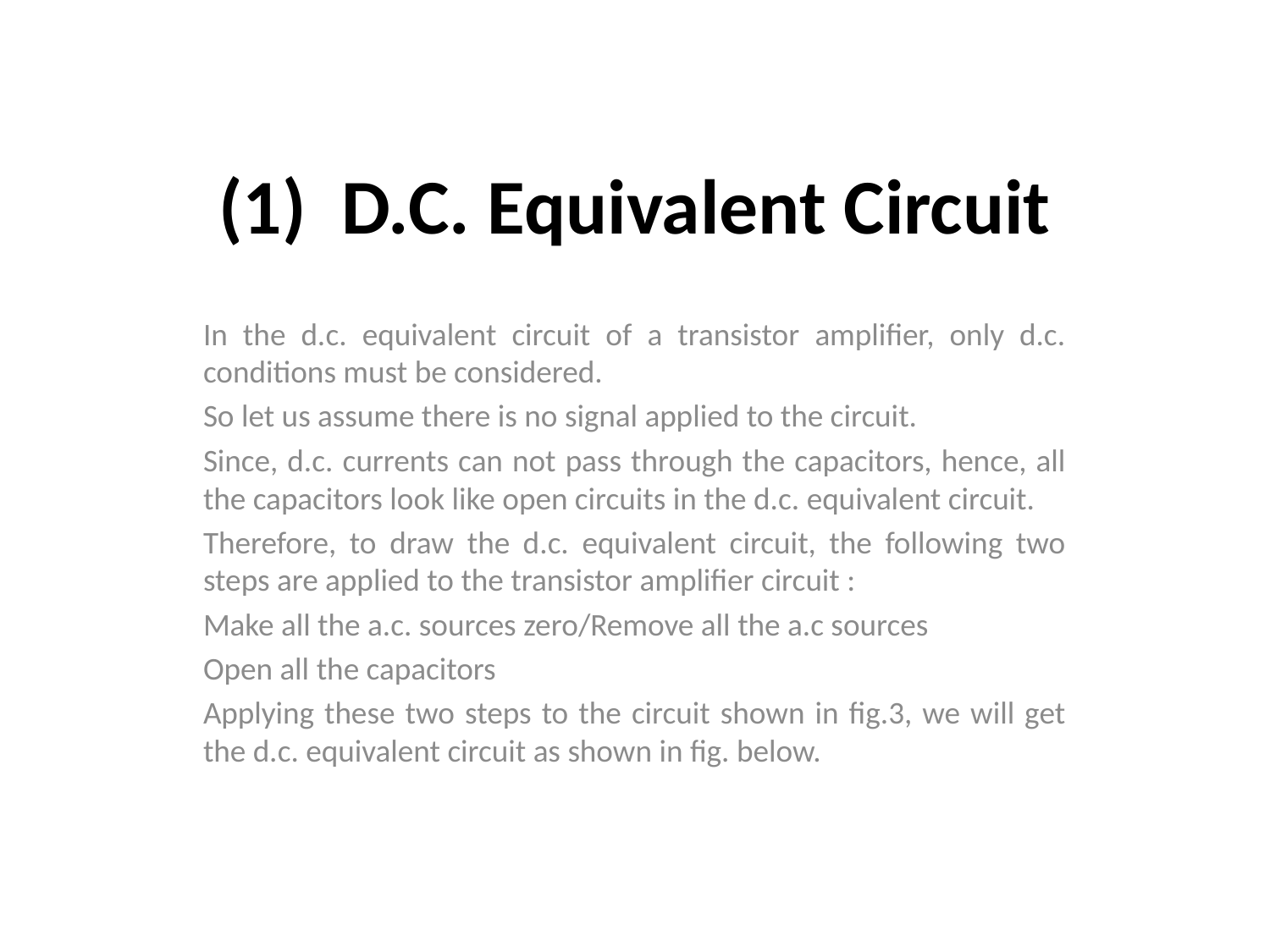

# (1)  D.C. Equivalent Circuit
In the d.c. equivalent circuit of a transistor amplifier, only d.c. conditions must be considered.
So let us assume there is no signal applied to the circuit.
Since, d.c. currents can not pass through the capacitors, hence, all the capacitors look like open circuits in the d.c. equivalent circuit.
Therefore, to draw the d.c. equivalent circuit, the following two steps are applied to the transistor amplifier circuit :
Make all the a.c. sources zero/Remove all the a.c sources
Open all the capacitors
Applying these two steps to the circuit shown in fig.3, we will get the d.c. equivalent circuit as shown in fig. below.